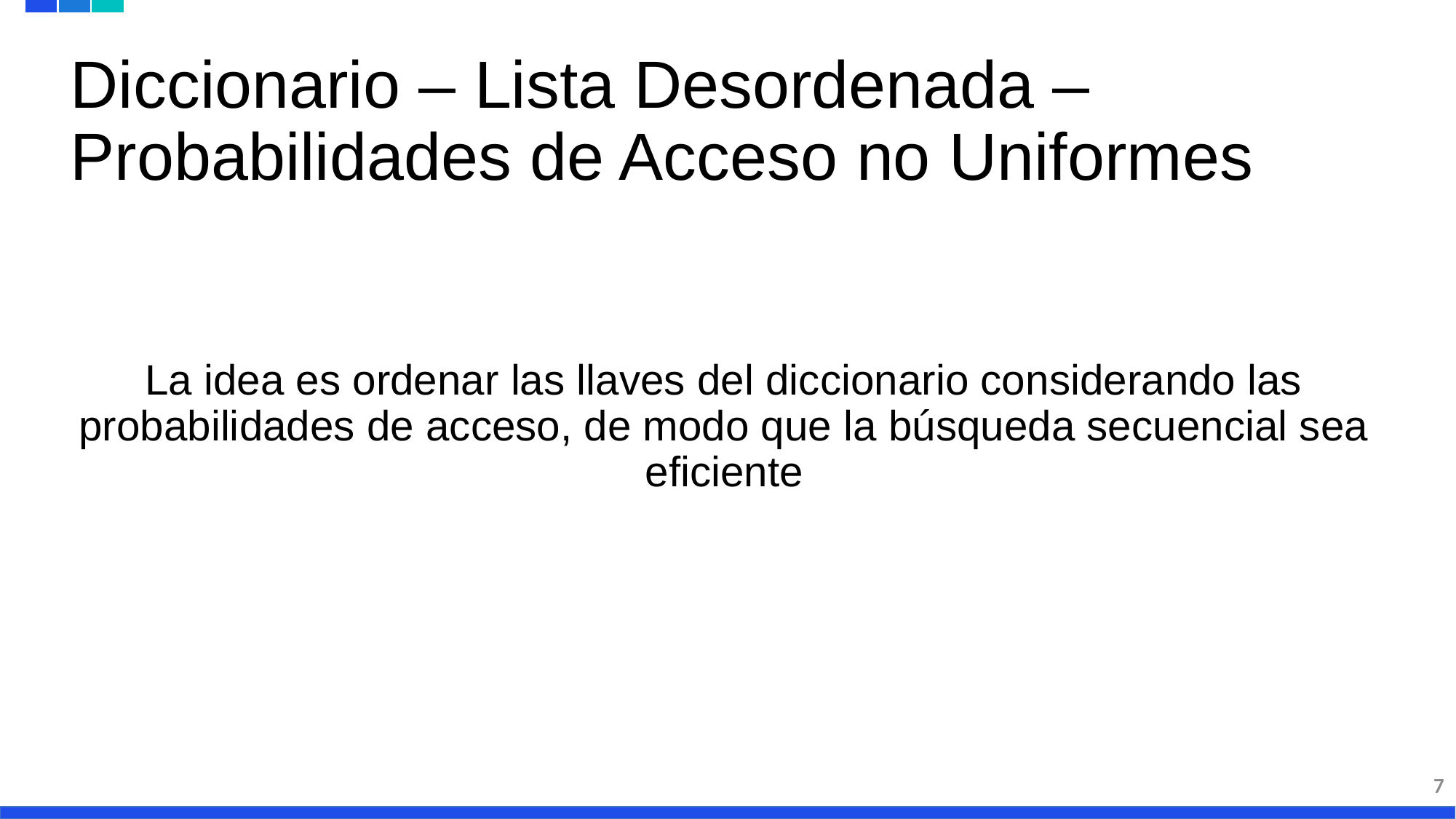

# Diccionario – Lista Desordenada – Probabilidades de Acceso no Uniformes
La idea es ordenar las llaves del diccionario considerando las probabilidades de acceso, de modo que la búsqueda secuencial sea eficiente
7